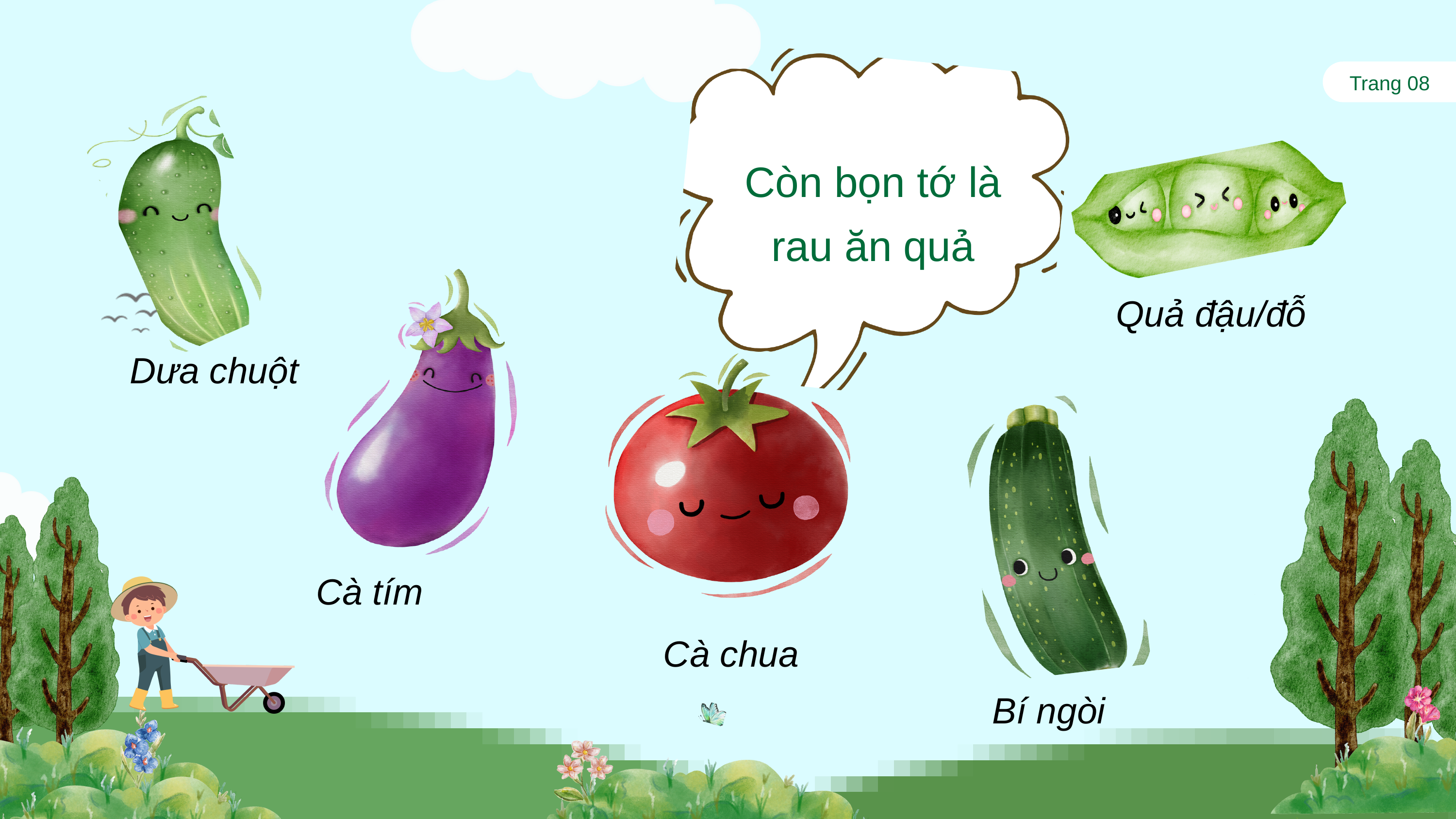

Trang 08

Còn bọn tớ là
rau ăn quả

Cà tím
Quả đậu/đỗ

Dưa chuột

Cà chua

Bí ngòi